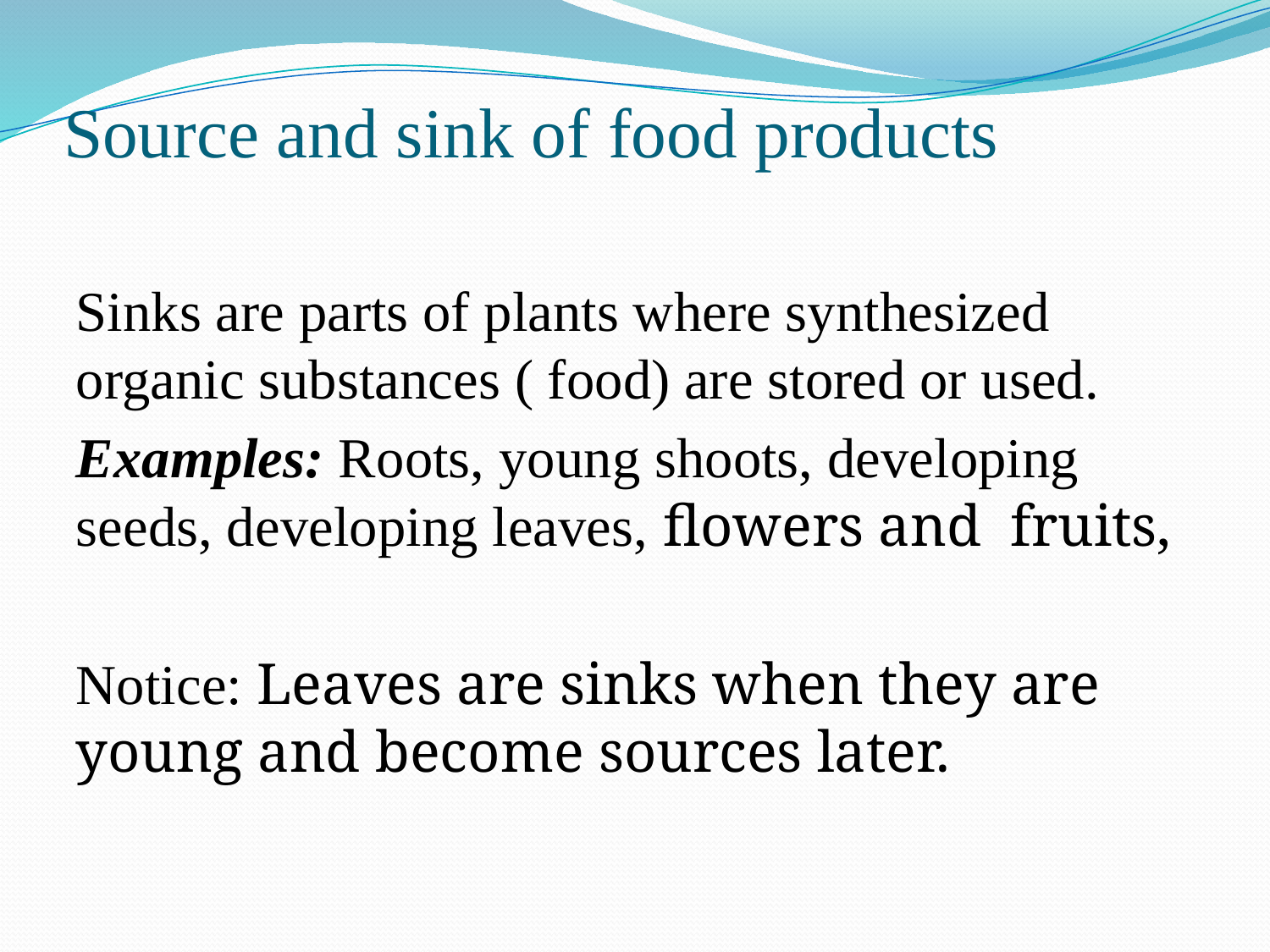

# Source and sink of food products
Sinks are parts of plants where synthesized organic substances ( food) are stored or used.
Examples: Roots, young shoots, developing seeds, developing leaves, flowers and  fruits,

Notice: Leaves are sinks when they are young and become sources later.